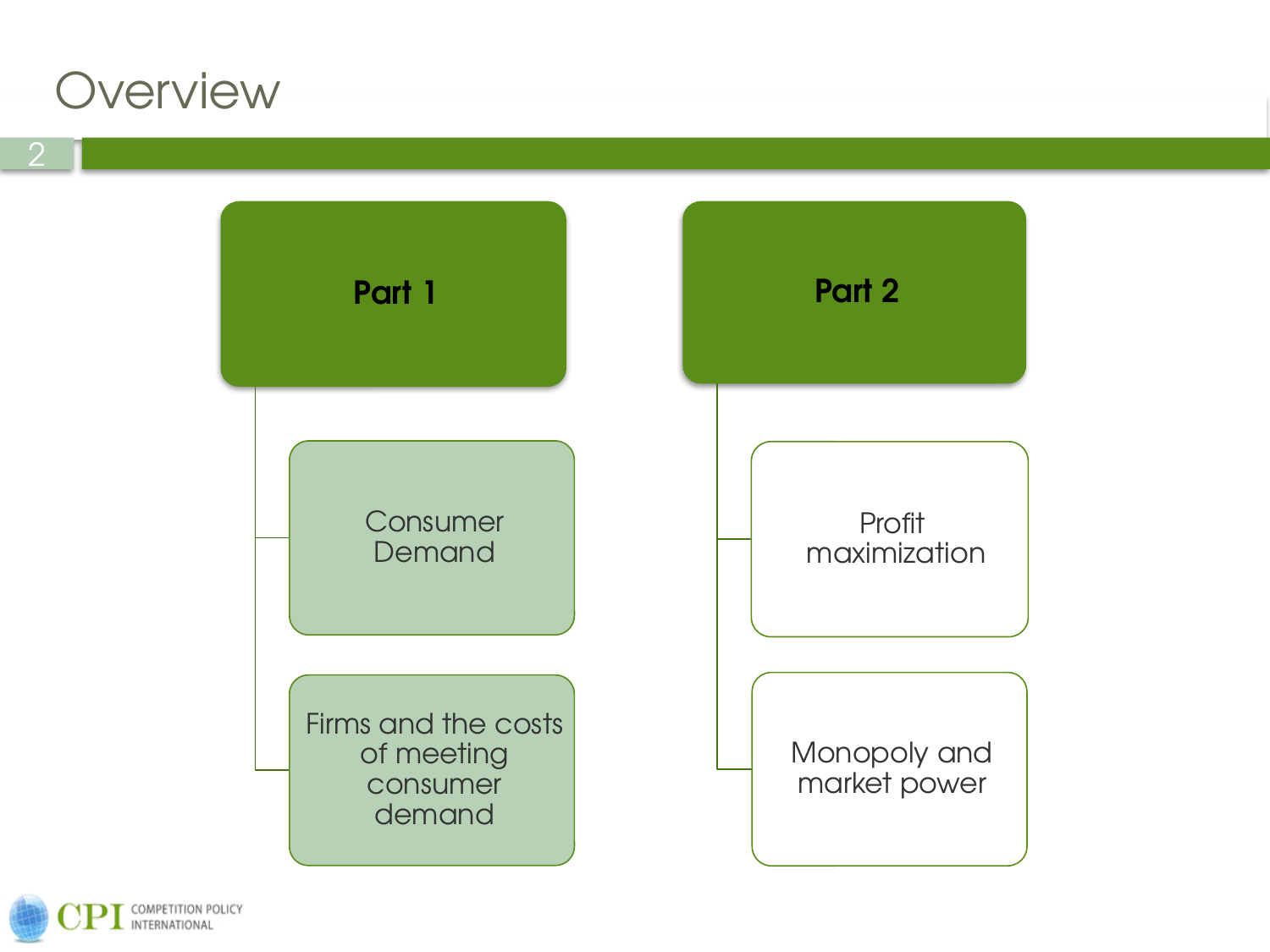

# Overview
Part 1
Consumer Demand
Firms and the costs of meeting consumer demand
Part 2
Profit
 maximization
Monopoly and market power